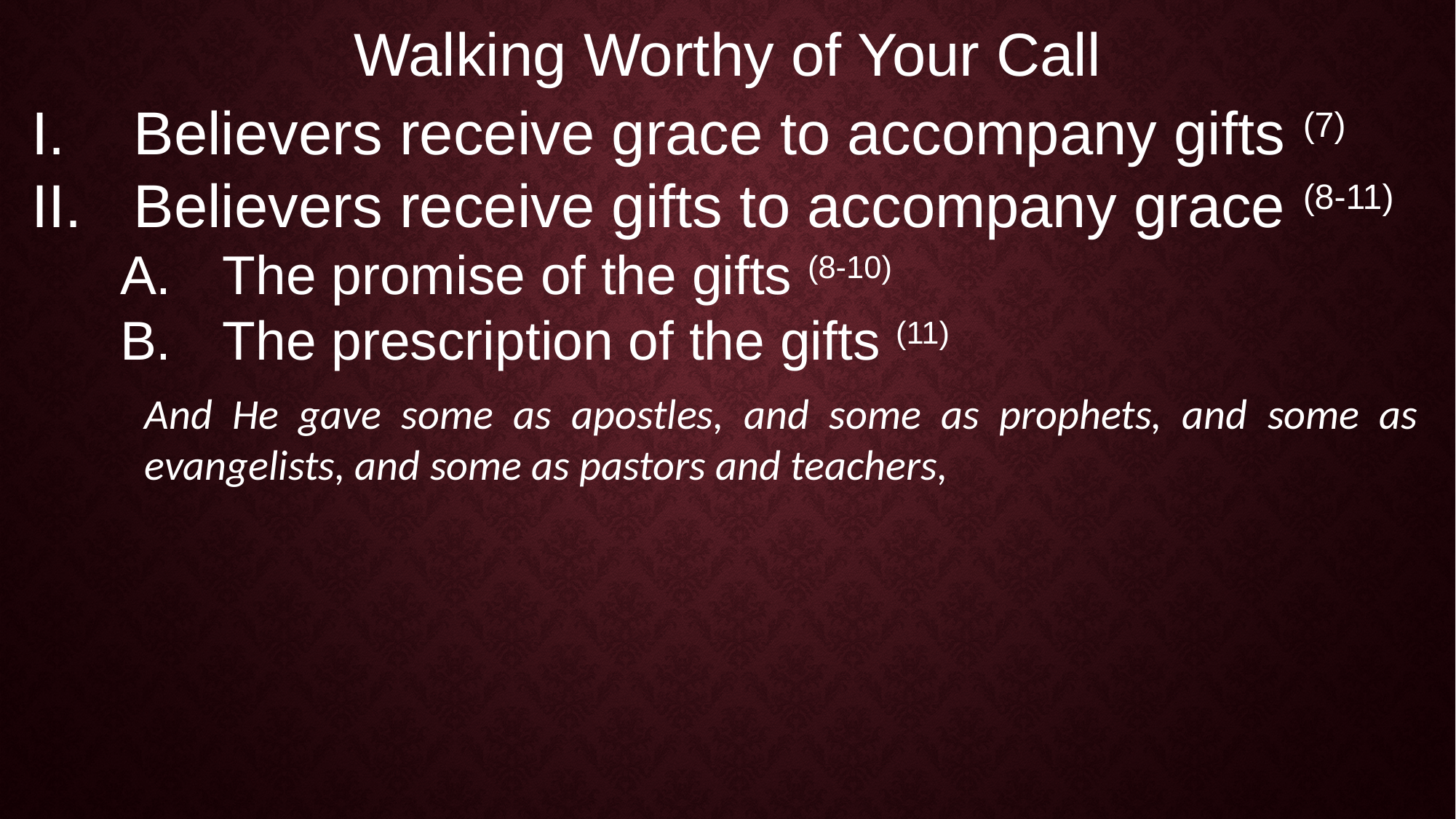

Walking Worthy of Your Call
Believers receive grace to accompany gifts (7)
Believers receive gifts to accompany grace (8-11)
The promise of the gifts (8-10)
The prescription of the gifts (11)

And He gave some as apostles, and some as prophets, and some as evangelists, and some as pastors and teachers,